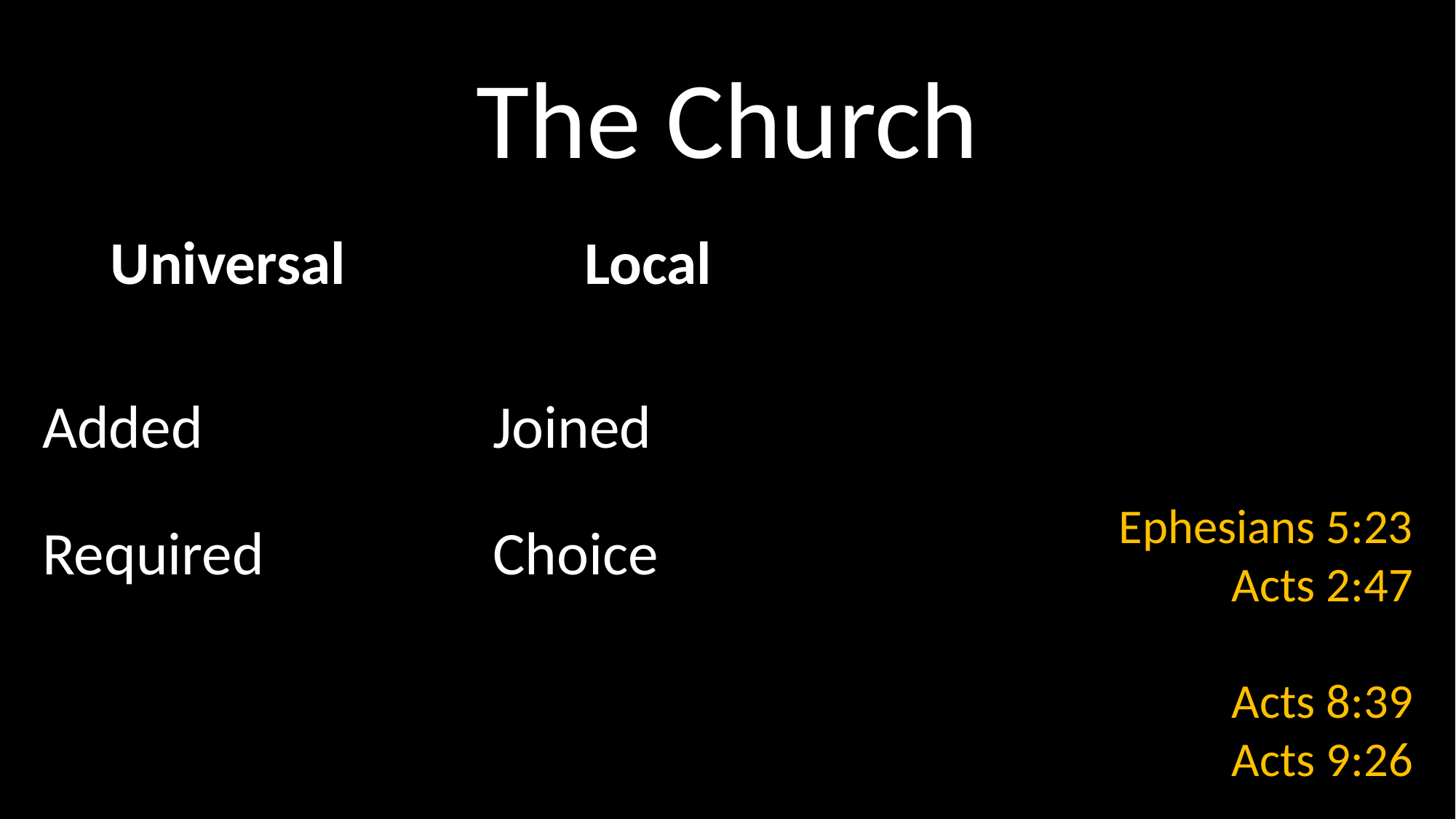

# The Church
Ephesians 5:23
Acts 2:47

Acts 8:39
Acts 9:26
Universal
Added
Required
Local
Joined
Choice